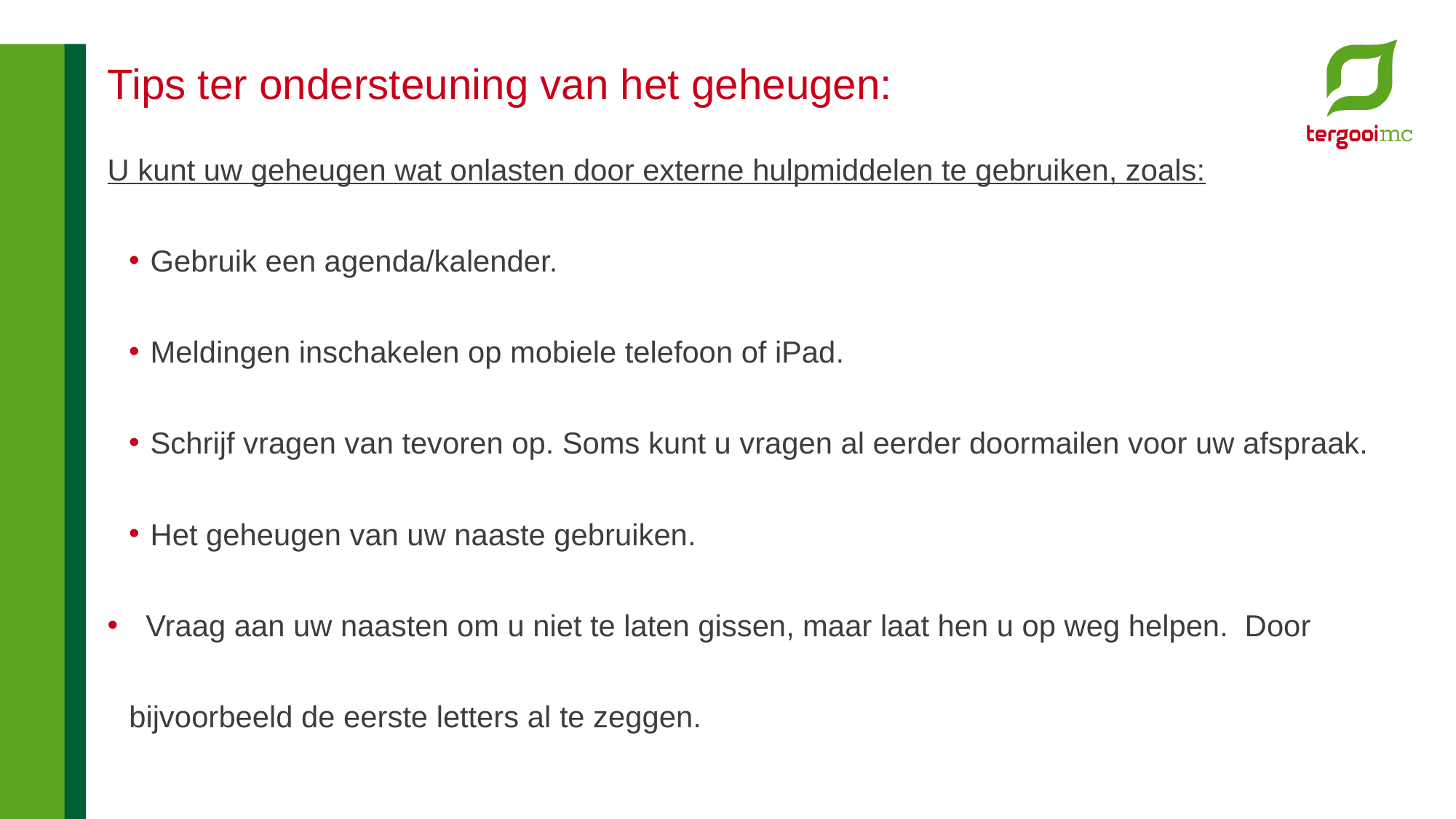

# Tips ter ondersteuning van het geheugen:
U kunt uw geheugen wat onlasten door externe hulpmiddelen te gebruiken, zoals:
Gebruik een agenda/kalender.
Meldingen inschakelen op mobiele telefoon of iPad.
Schrijf vragen van tevoren op. Soms kunt u vragen al eerder doormailen voor uw afspraak.
Het geheugen van uw naaste gebruiken.
  Vraag aan uw naasten om u niet te laten gissen, maar laat hen u op weg helpen.  Door   bijvoorbeeld de eerste letters al te zeggen.